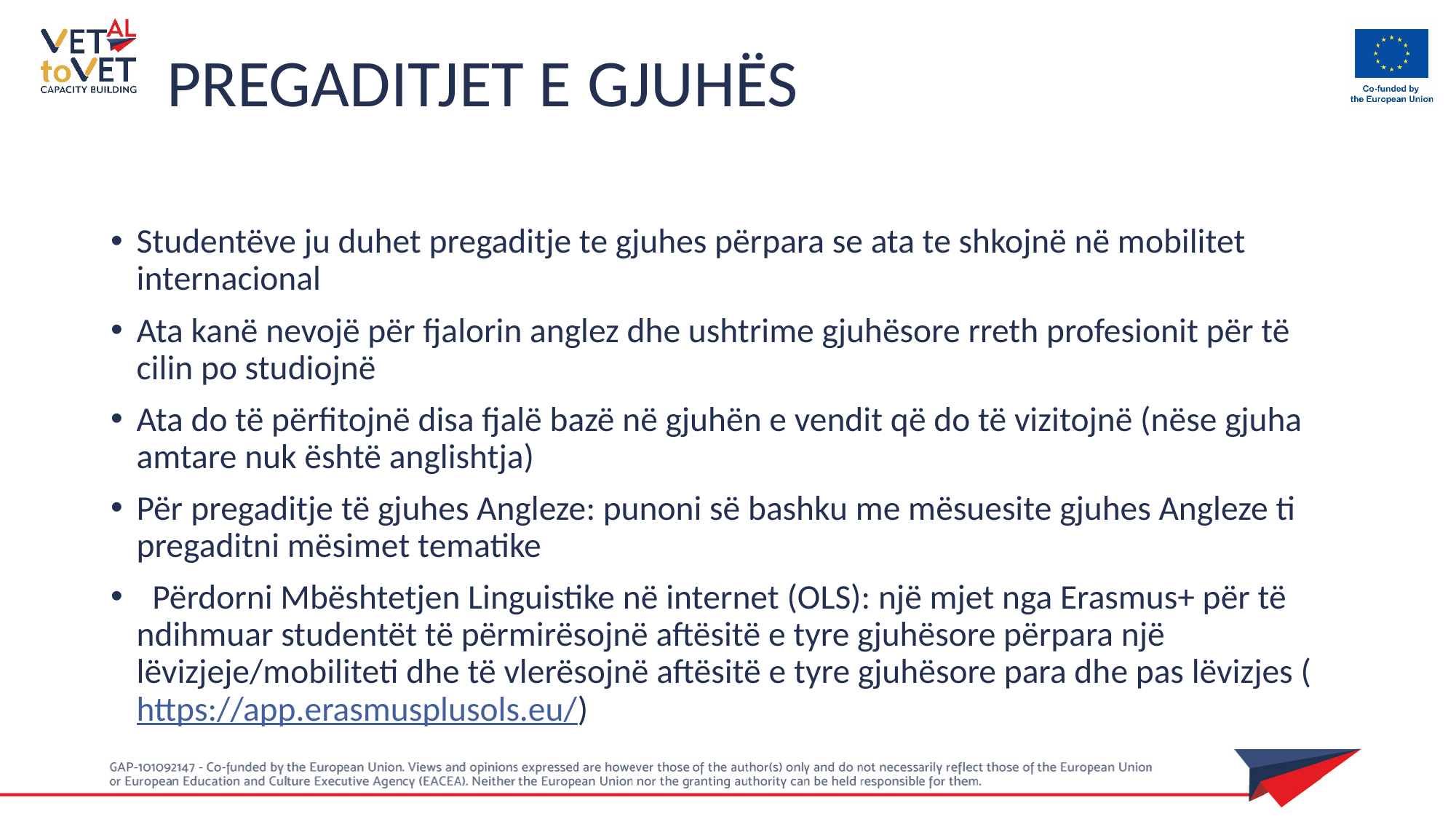

PREGADITJET E GJUHËS
Studentëve ju duhet pregaditje te gjuhes përpara se ata te shkojnë në mobilitet internacional
Ata kanë nevojë për fjalorin anglez dhe ushtrime gjuhësore rreth profesionit për të cilin po studiojnë
Ata do të përfitojnë disa fjalë bazë në gjuhën e vendit që do të vizitojnë (nëse gjuha amtare nuk është anglishtja)
Për pregaditje të gjuhes Angleze: punoni së bashku me mësuesite gjuhes Angleze ti pregaditni mësimet tematike
  Përdorni Mbështetjen Linguistike në internet (OLS): një mjet nga Erasmus+ për të ndihmuar studentët të përmirësojnë aftësitë e tyre gjuhësore përpara një lëvizjeje/mobiliteti dhe të vlerësojnë aftësitë e tyre gjuhësore para dhe pas lëvizjes (https://app.erasmusplusols.eu/)